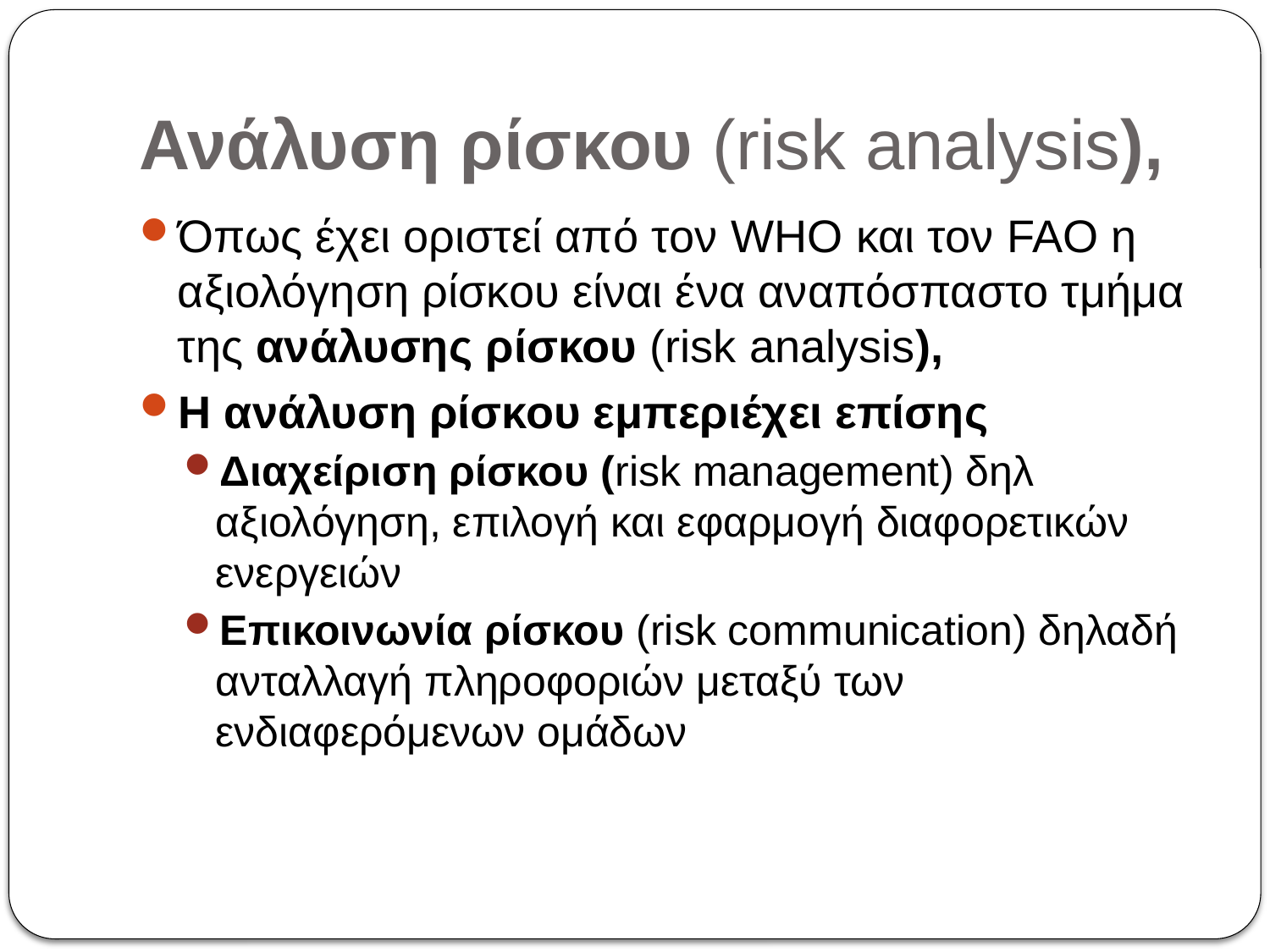

# Ανάλυση ρίσκου (risk analysis),
Όπως έχει οριστεί από τον WHO και τον FAO η αξιολόγηση ρίσκου είναι ένα αναπόσπαστο τμήμα της ανάλυσης ρίσκου (risk analysis),
Η ανάλυση ρίσκου εμπεριέχει επίσης
Διαχείριση ρίσκου (risk management) δηλ αξιολόγηση, επιλογή και εφαρμογή διαφορετικών ενεργειών
Επικοινωνία ρίσκου (risk communication) δηλαδή ανταλλαγή πληροφοριών μεταξύ των ενδιαφερόμενων ομάδων